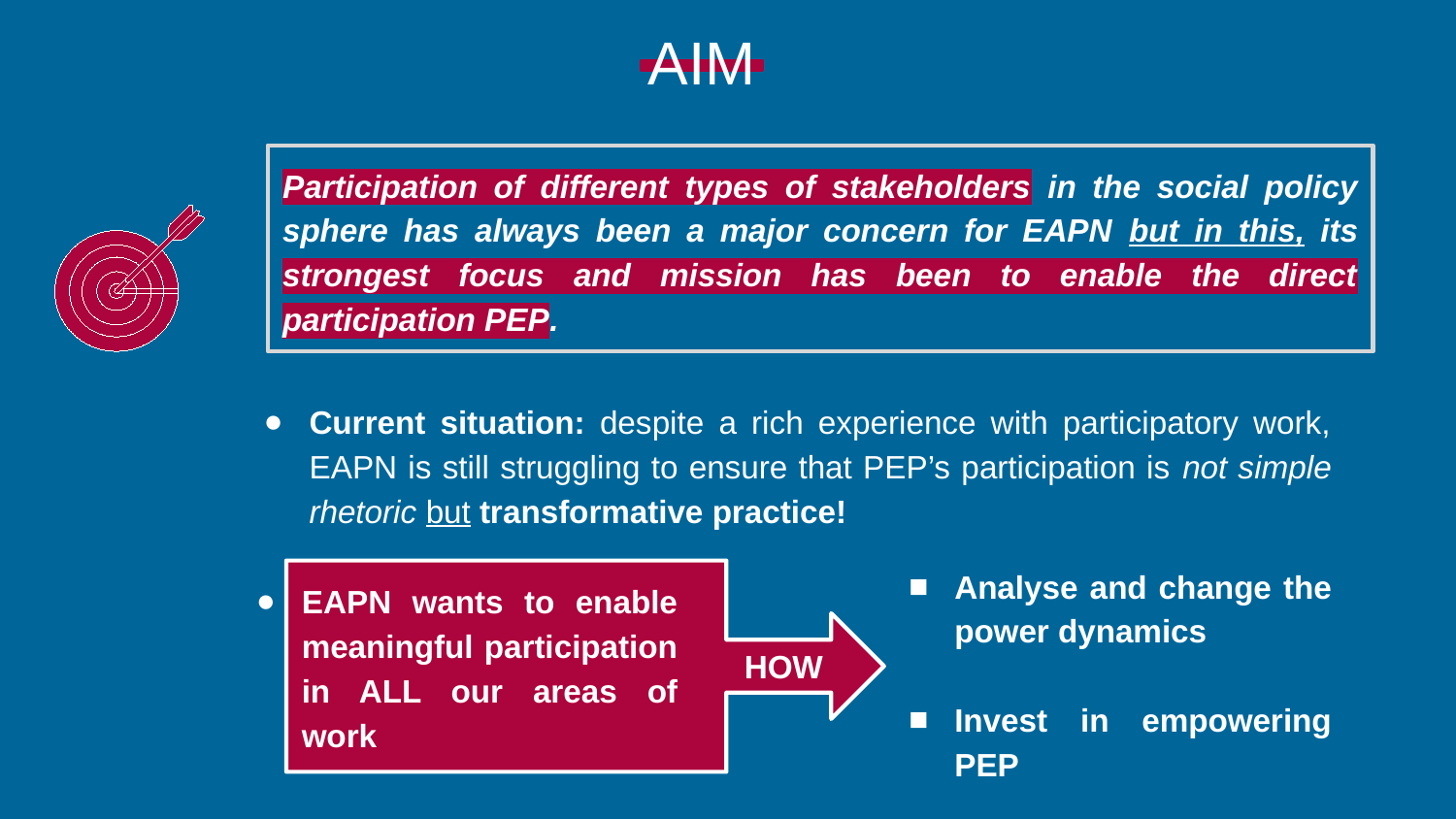

AIM

Participation of different types of stakeholders in the social policy sphere has always been a major concern for EAPN but in this, its strongest focus and mission has been to enable the direct participation PEP.

Current situation: despite a rich experience with participatory work, EAPN is still struggling to ensure that PEP’s participation is not simple rhetoric but transformative practice!
Analyse and change the power dynamics

Invest in empowering PEP

EAPN wants to enable meaningful participation in ALL our areas of work

HOW